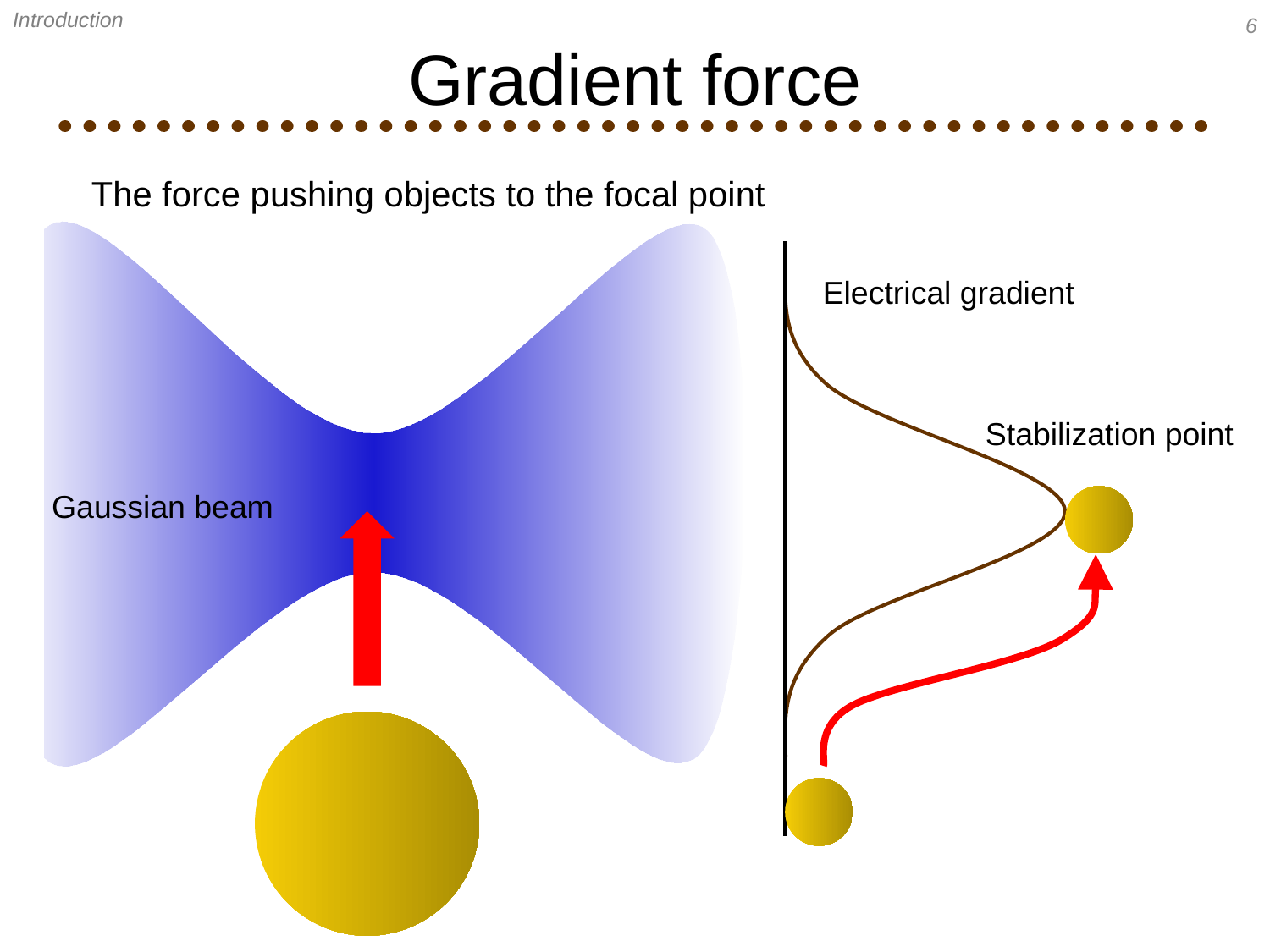

Introduction
6
# Gradient force

The force pushing objects to the focal point
Electrical gradient

Stabilization point
Gaussian beam